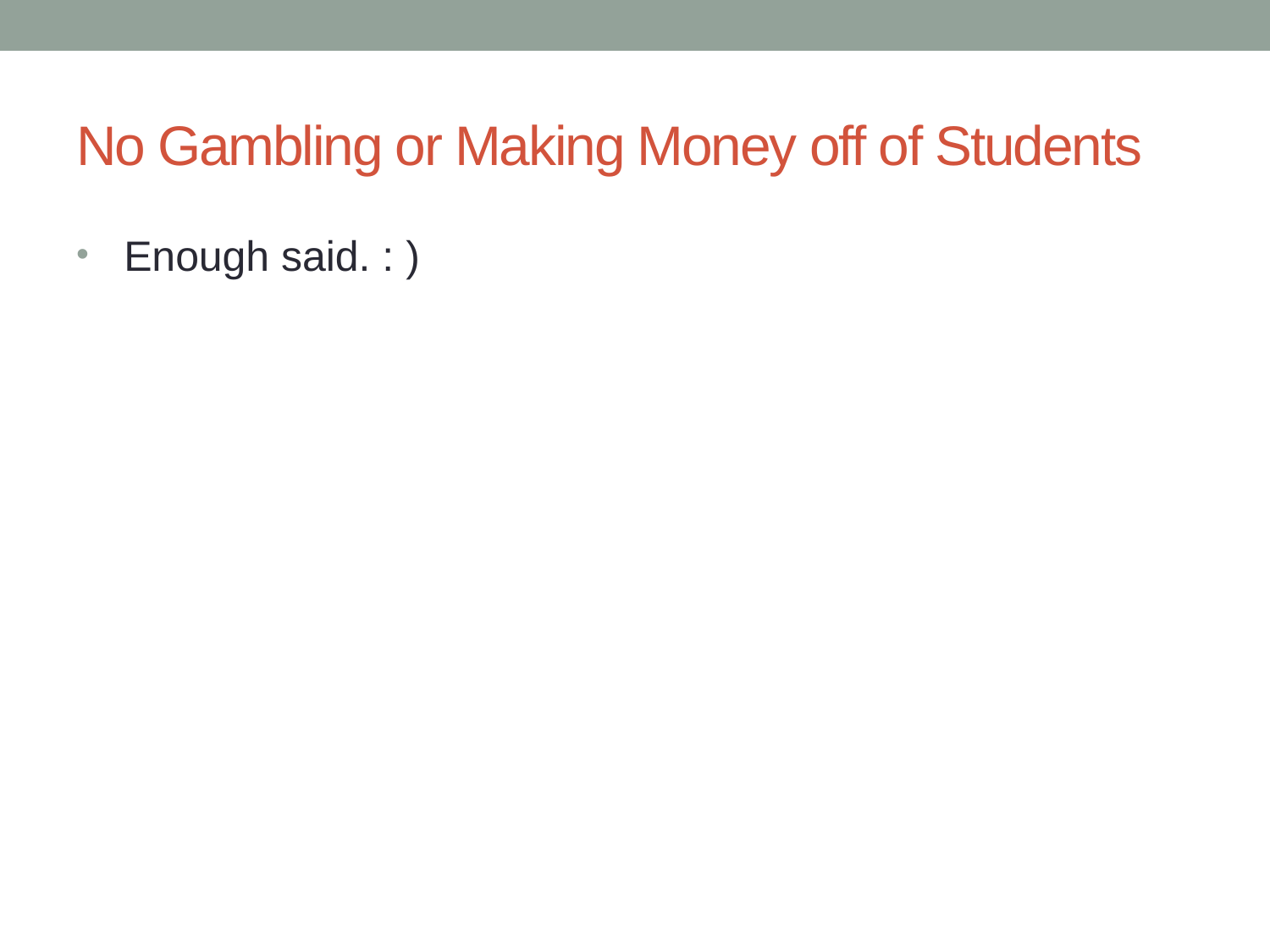

# No Gambling or Making Money off of Students
Enough said. : )